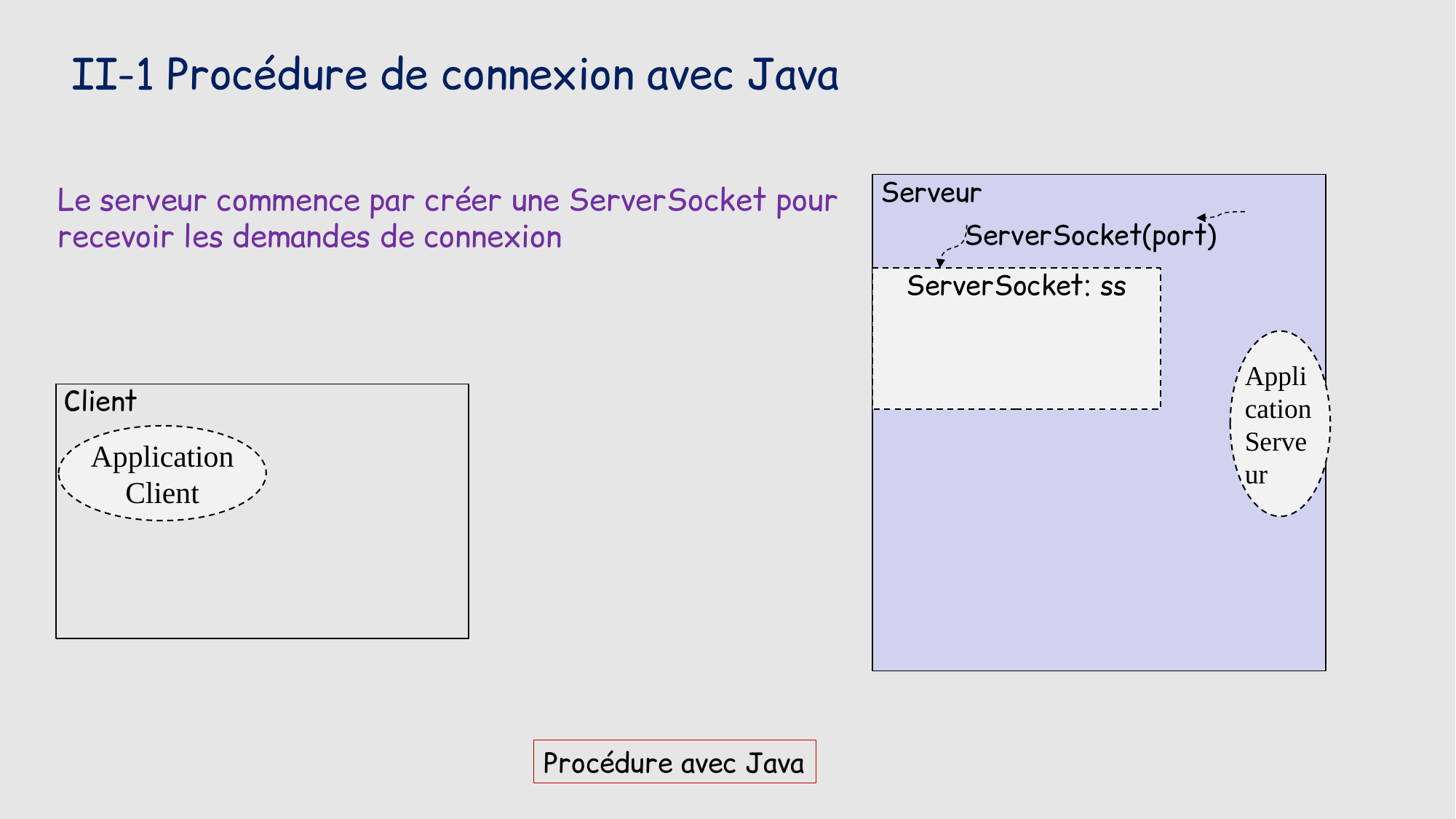

II-1 Procédure de connexion avec Java
Application Serveur
 Serveur
Le serveur commence par créer une ServerSocket pour recevoir les demandes de connexion
ServerSocket(port)
ServerSocket: ss
 Client
Application Client
Procédure avec Java